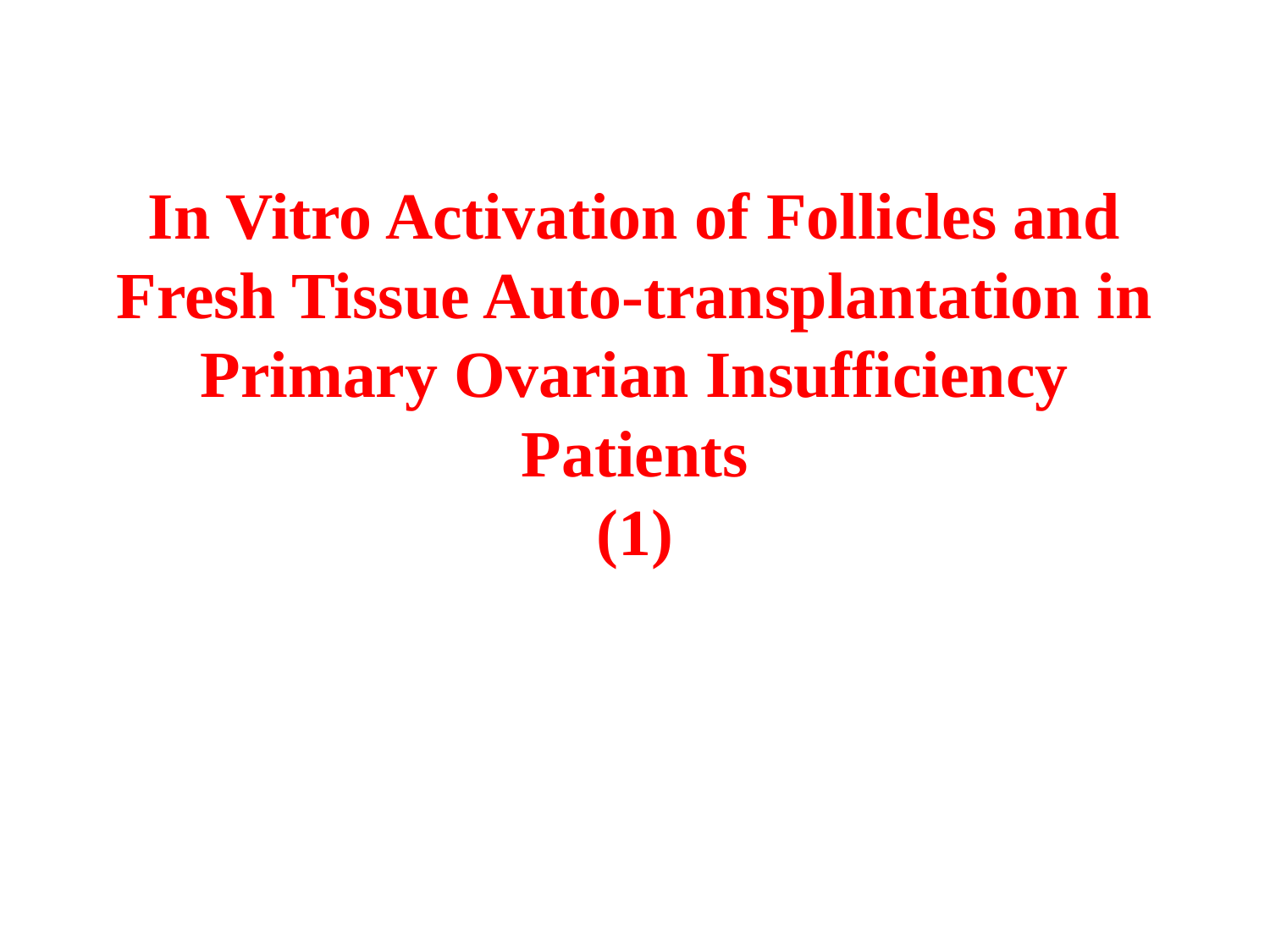

# In Vitro Activation of Follicles and Fresh Tissue Auto-transplantation in Primary Ovarian Insufficiency Patients (1)